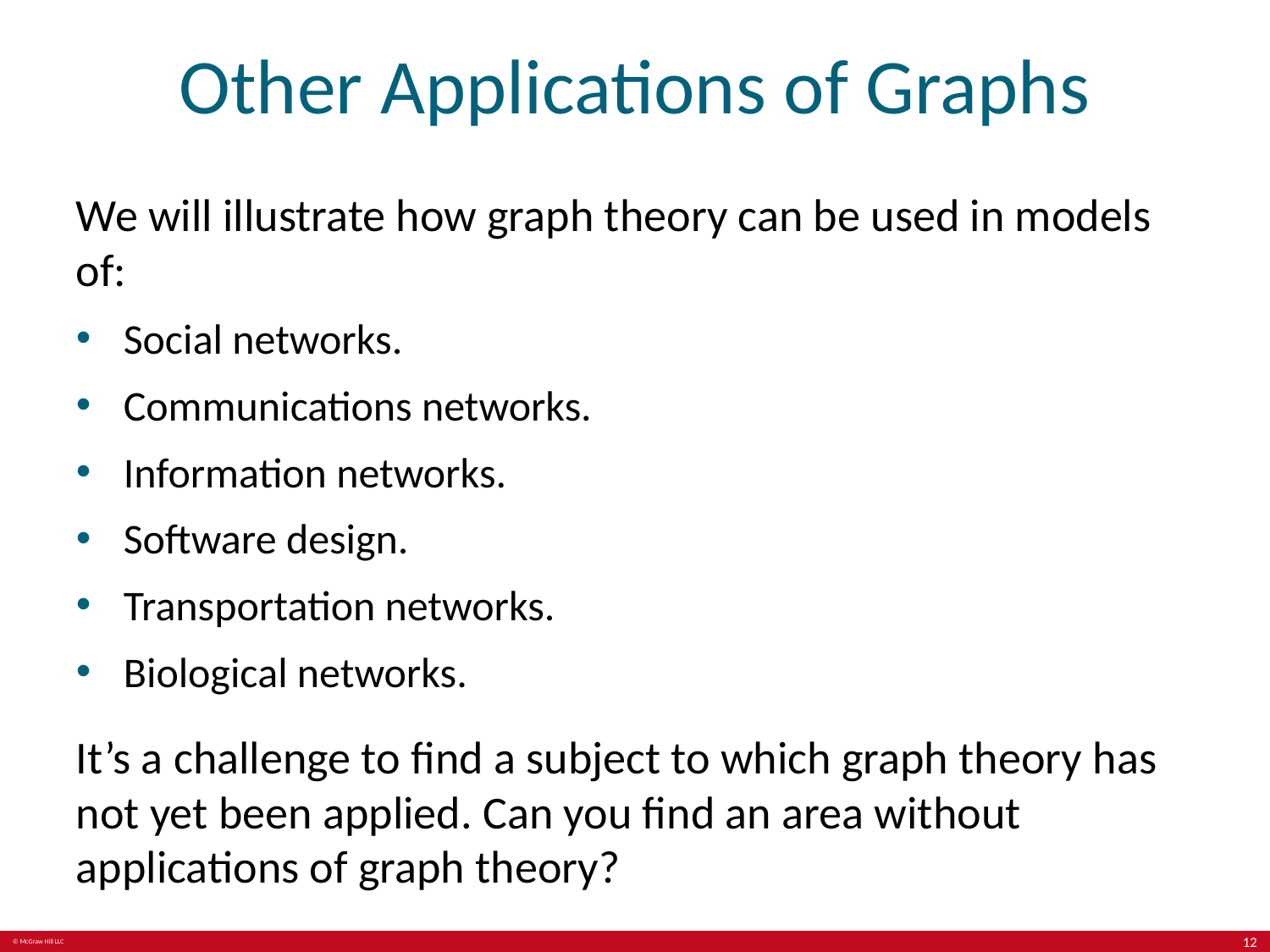

# Other Applications of Graphs
We will illustrate how graph theory can be used in models of:
Social networks.
Communications networks.
Information networks.
Software design.
Transportation networks.
Biological networks.
It’s a challenge to find a subject to which graph theory has not yet been applied. Can you find an area without applications of graph theory?
12